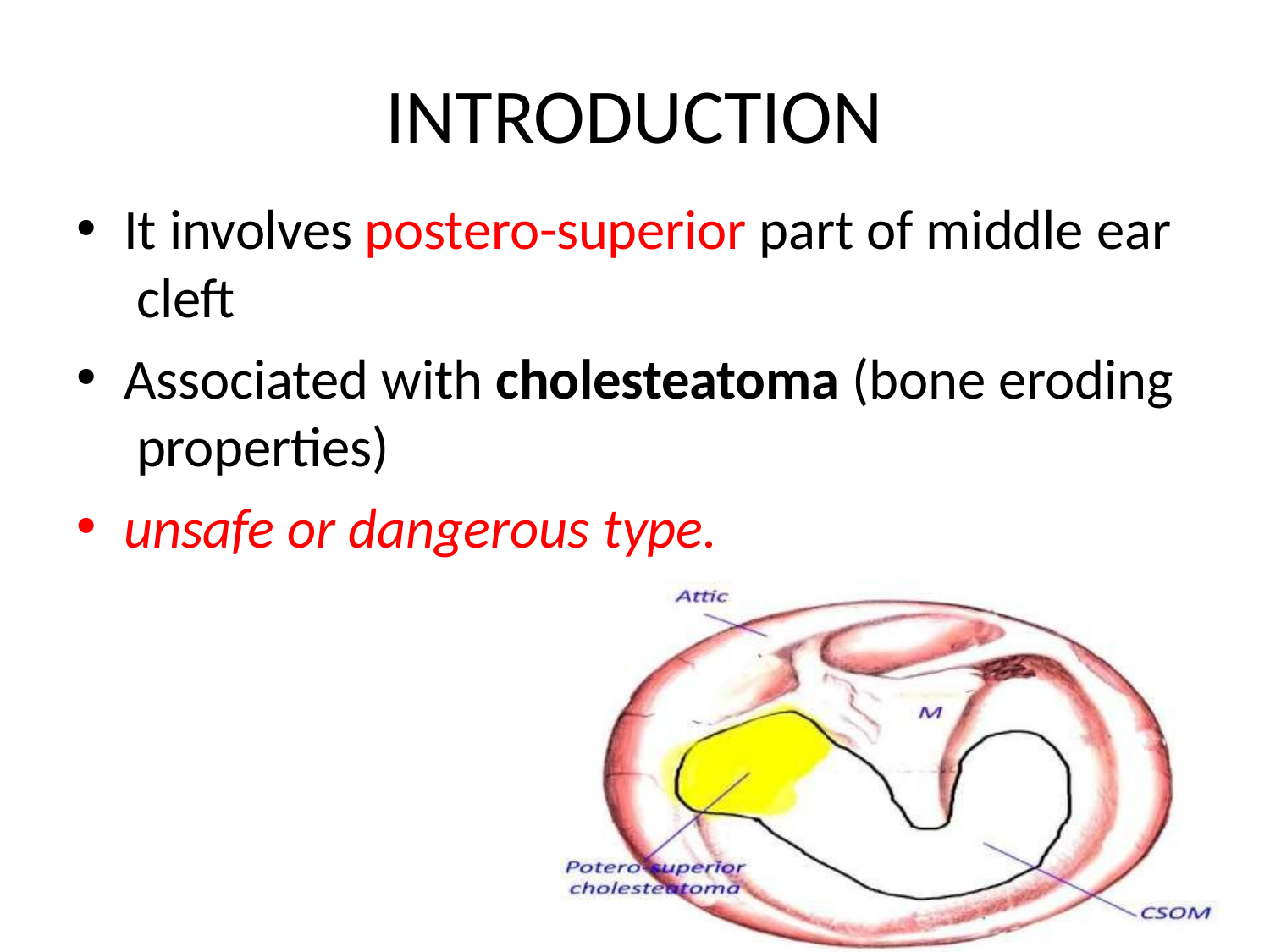

# INTRODUCTION
It involves postero-superior part of middle ear  cleft
Associated with cholesteatoma (bone eroding  properties)
unsafe or dangerous type.